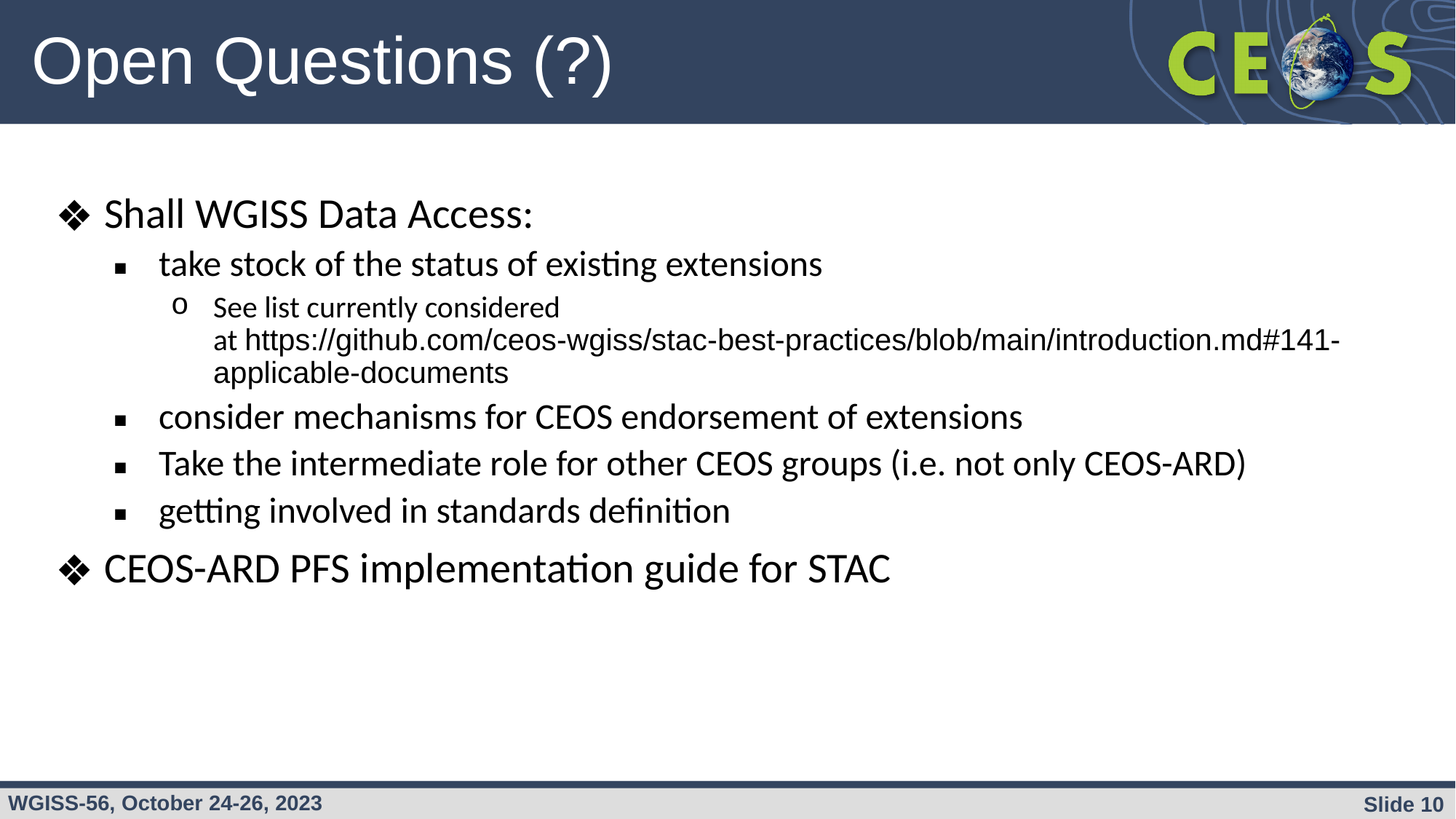

# Open Questions (?)
Shall WGISS Data Access:
take stock of the status of existing extensions
See list currently considered at https://github.com/ceos-wgiss/stac-best-practices/blob/main/introduction.md#141-applicable-documents
consider mechanisms for CEOS endorsement of extensions
Take the intermediate role for other CEOS groups (i.e. not only CEOS-ARD)
getting involved in standards definition
CEOS-ARD PFS implementation guide for STAC